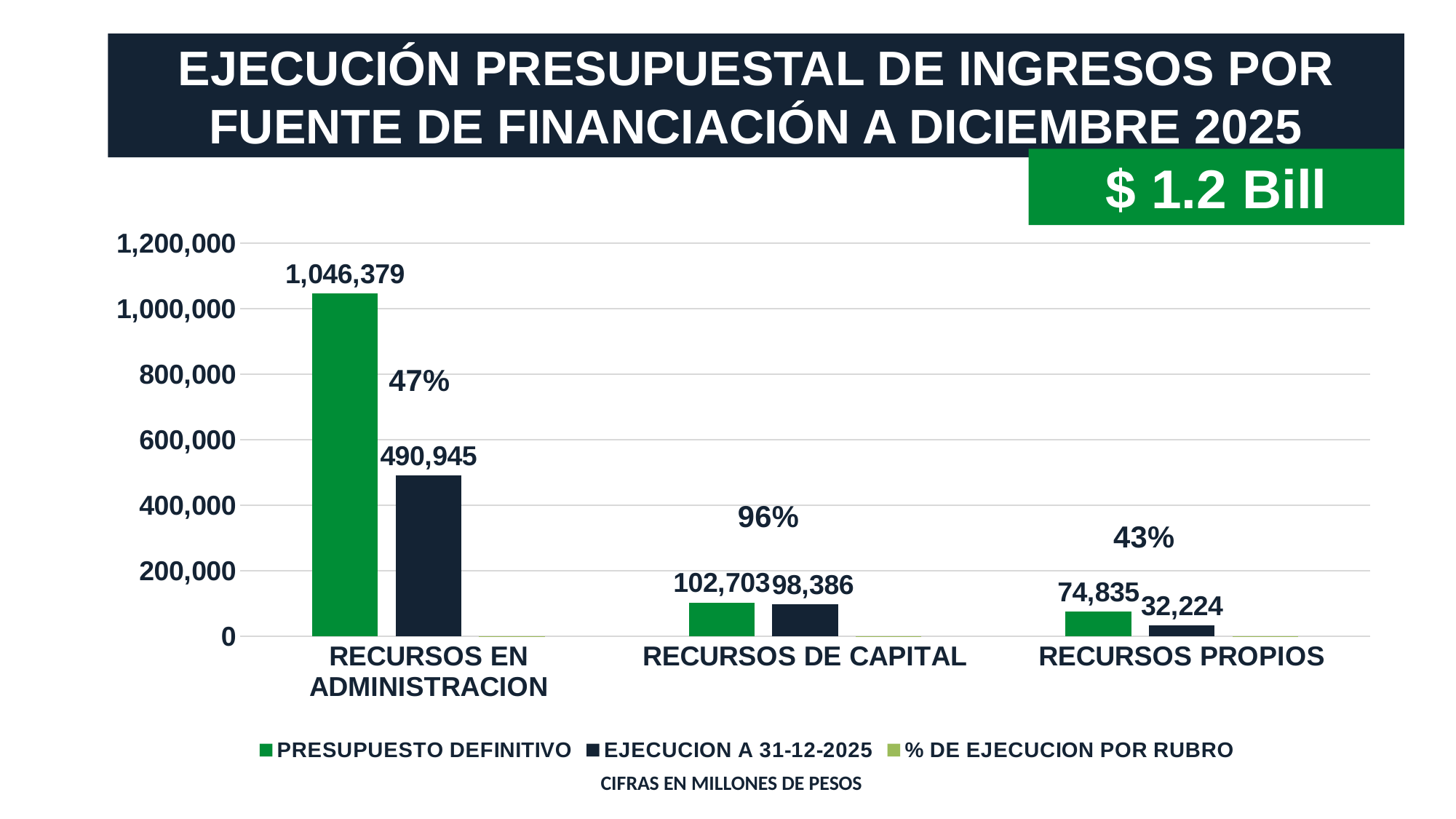

EJECUCIÓN PRESUPUESTAL DE INGRESOS POR FUENTE DE FINANCIACIÓN A DICIEMBRE 2025
$ 1.2 Bill

### Chart

| Category | PRESUPUESTO DEFINITIVO | EJECUCION A 31-12-2025 | % DE EJECUCION POR RUBRO |
|---|---|---|---|
| RECURSOS EN ADMINISTRACION | 1046379073809.67 | 490945173529.2001 | 0.4691848163034843 |
| RECURSOS DE CAPITAL | 102702805404.0 | 98385792856.99 | 0.9579659724967761 |
| RECURSOS PROPIOS | 74834508413.03 | 32223672029.5055 | 0.4305991007738723 |
CIFRAS EN MILLONES DE PESOS